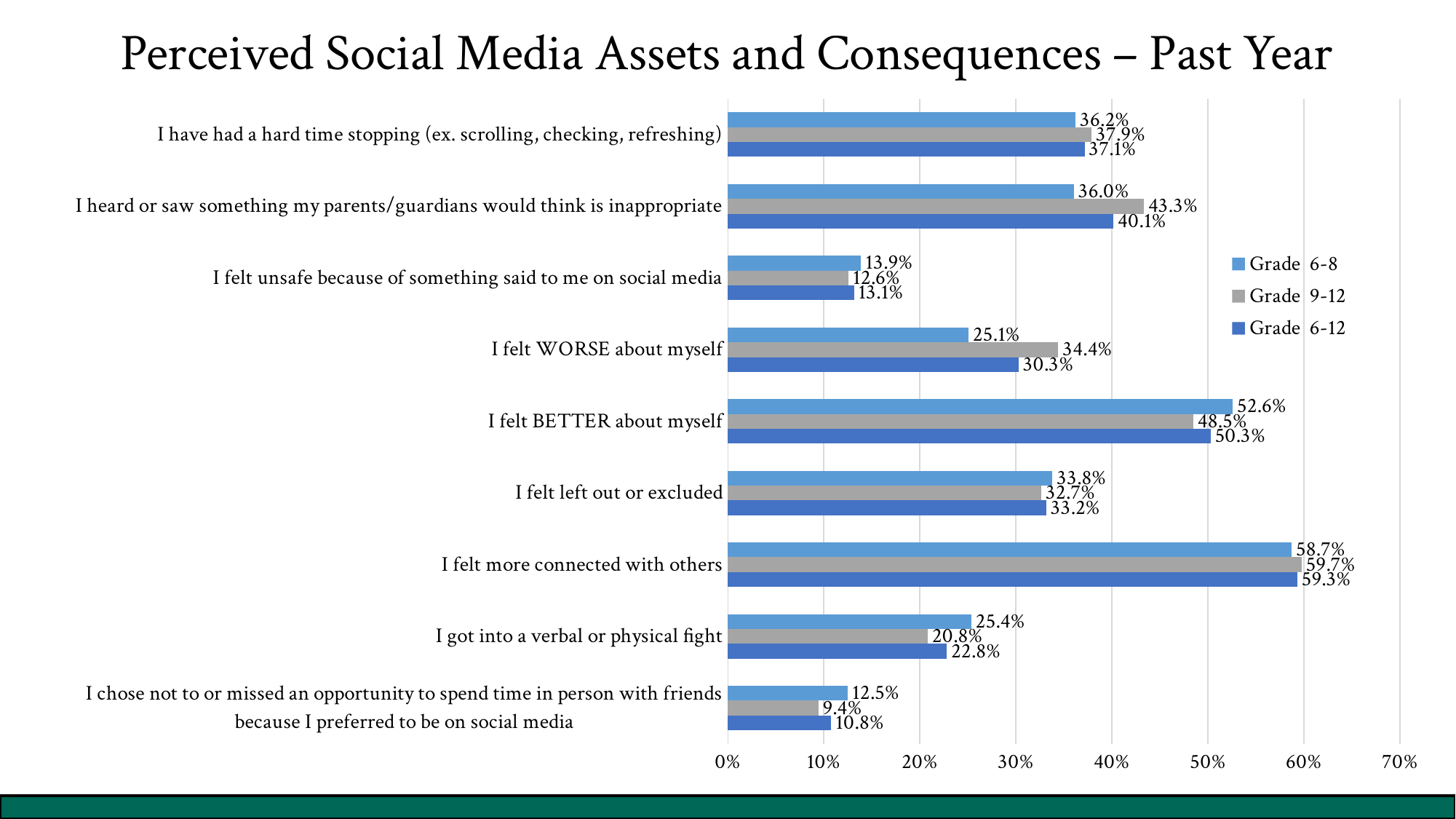

Perceived Social Media Assets and Consequences – Past Year

### Chart

| Category | Grade  | Grade  | Grade  |
|---|---|---|---|
| I chose not to or missed an opportunity to spend time in person with friends because I preferred to be on social media | 0.1077730090605627 | 0.09430756159728122 | 0.125 |
| I got into a verbal or physical fight | 0.2280952380952381 | 0.20815632965165676 | 0.2535211267605634 |
| I felt more connected with others | 0.5928400954653938 | 0.5974468085106382 | 0.5869565217391305 |
| I felt left out or excluded | 0.33158396946564883 | 0.326530612244898 | 0.33804347826086956 |
| I felt BETTER about myself | 0.5026252983293557 | 0.4846938775510204 | 0.5255712731229597 |
| I felt WORSE about myself | 0.30291447682752026 | 0.3441502988898377 | 0.25054229934924077 |
| I felt unsafe because of something said to me on social media | 0.13149118627918058 | 0.12574341546304163 | 0.13882863340563992 |
| I heard or saw something my parents/guardians would think is inappropriate | 0.40142857142857147 | 0.4334181509754029 | 0.36047774158523344 |
| I have had a hard time stopping (ex. scrolling, checking, refreshing) | 0.37149643705463187 | 0.3788135593220339 | 0.3621621621621622 |